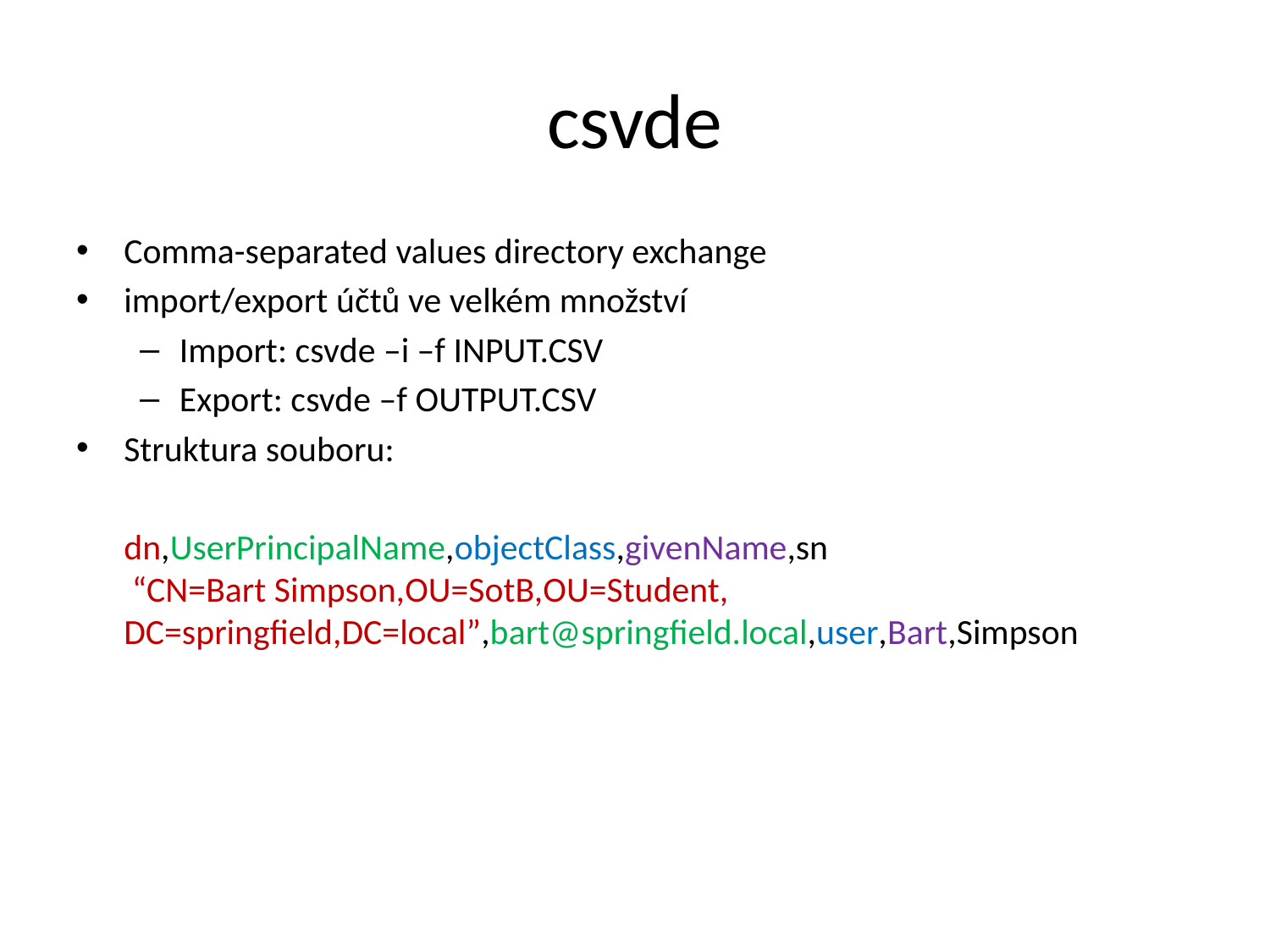

# csvde
Comma-separated values directory exchange
import/export účtů ve velkém množství
Import: csvde –i –f INPUT.CSV
Export: csvde –f OUTPUT.CSV
Struktura souboru:

	dn,UserPrincipalName,objectClass,givenName,sn
 “CN=Bart Simpson,OU=SotB,OU=Student,
DC=springfield,DC=local”,bart@springfield.local,user,Bart,Simpson